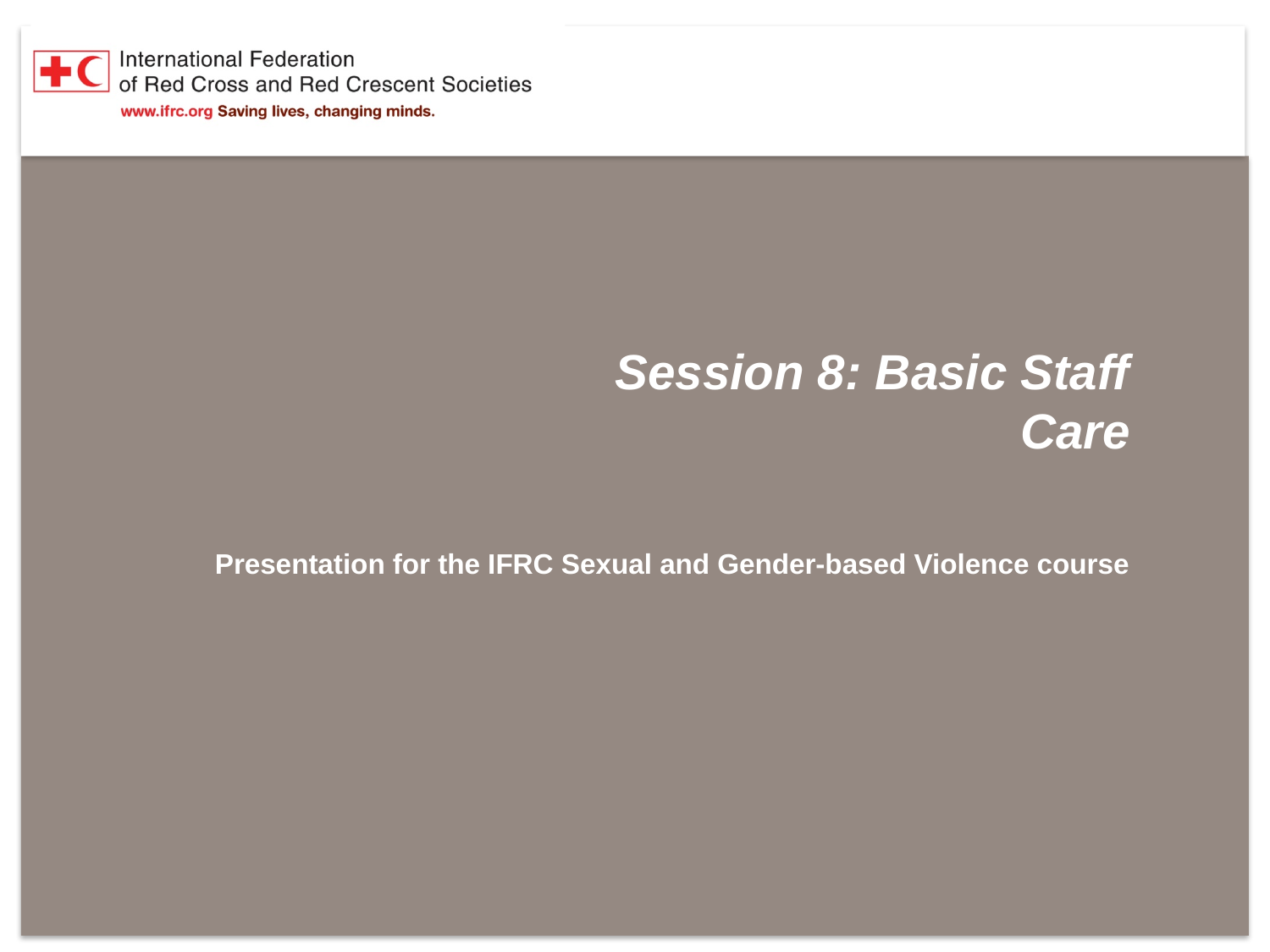

# Session 8: Basic Staff Care
Presentation for the IFRC Sexual and Gender-based Violence course